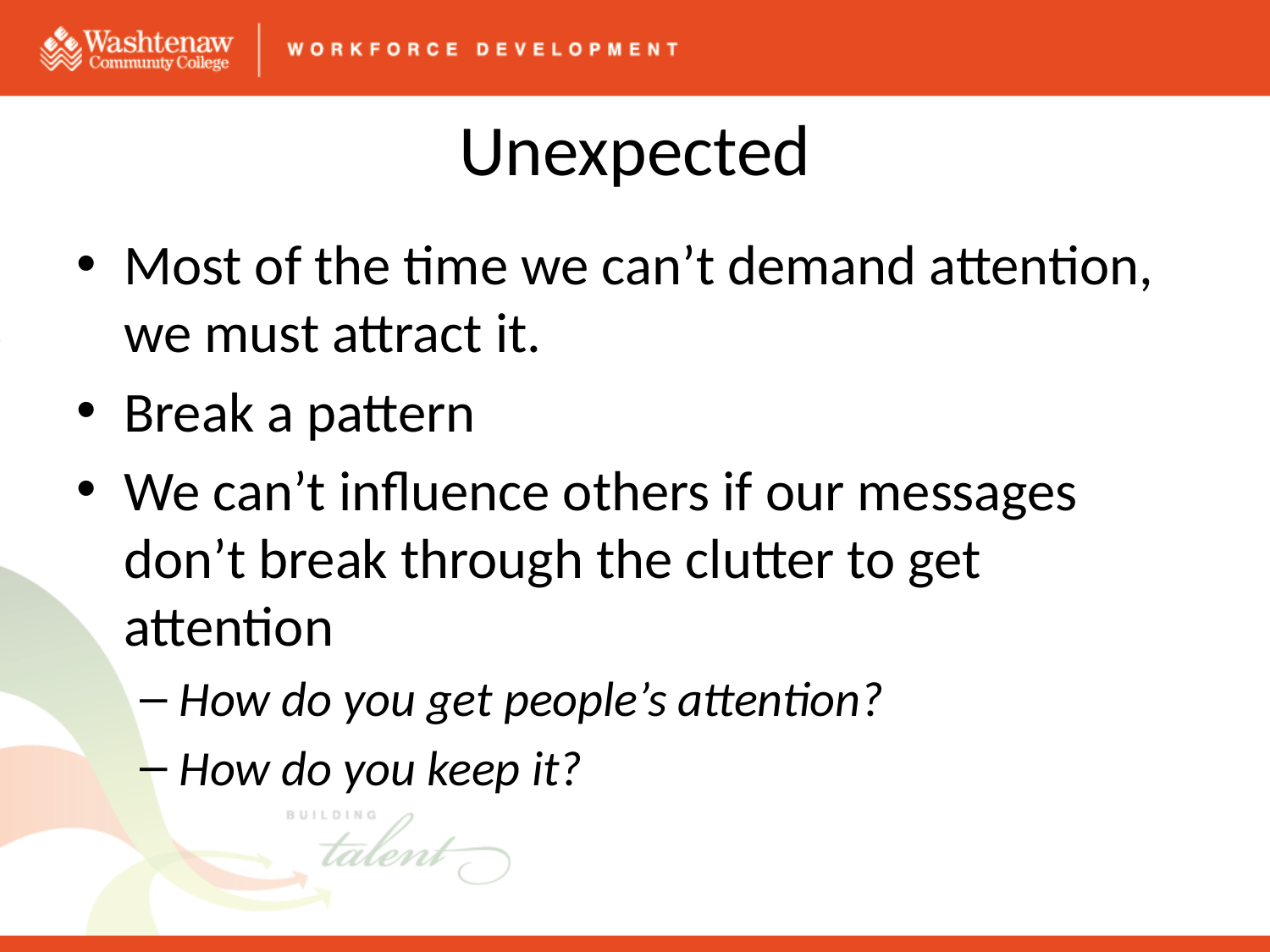

# Unexpected
Most of the time we can’t demand attention, we must attract it.
Break a pattern
We can’t influence others if our messages don’t break through the clutter to get attention
How do you get people’s attention?
How do you keep it?